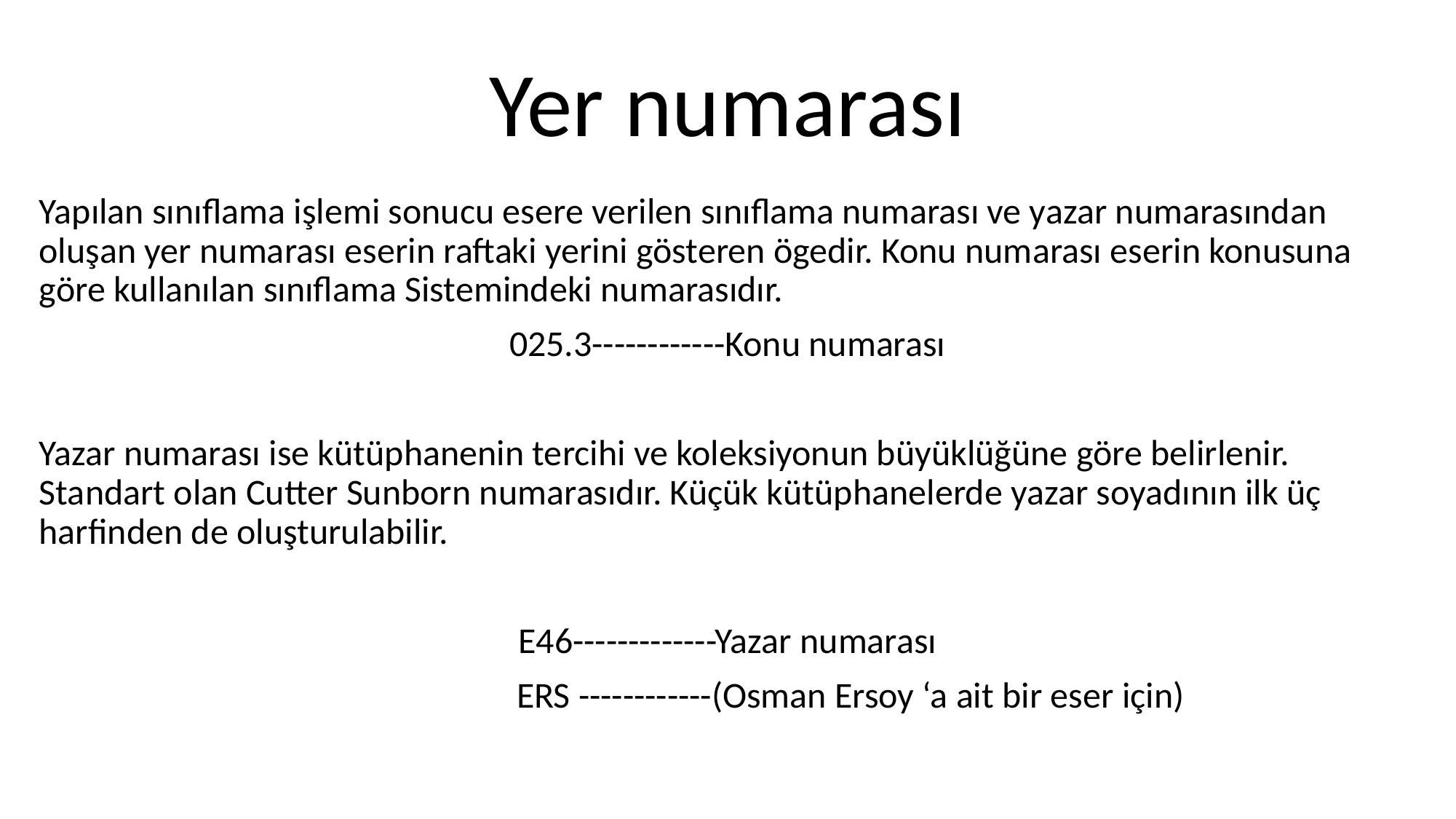

# Yer numarası
Yapılan sınıflama işlemi sonucu esere verilen sınıflama numarası ve yazar numarasından oluşan yer numarası eserin raftaki yerini gösteren ögedir. Konu numarası eserin konusuna göre kullanılan sınıflama Sistemindeki numarasıdır.
025.3------------Konu numarası

Yazar numarası ise kütüphanenin tercihi ve koleksiyonun büyüklüğüne göre belirlenir. Standart olan Cutter Sunborn numarasıdır. Küçük kütüphanelerde yazar soyadının ilk üç harfinden de oluşturulabilir.

E46-------------Yazar numarası
				     ERS ------------(Osman Ersoy ‘a ait bir eser için)